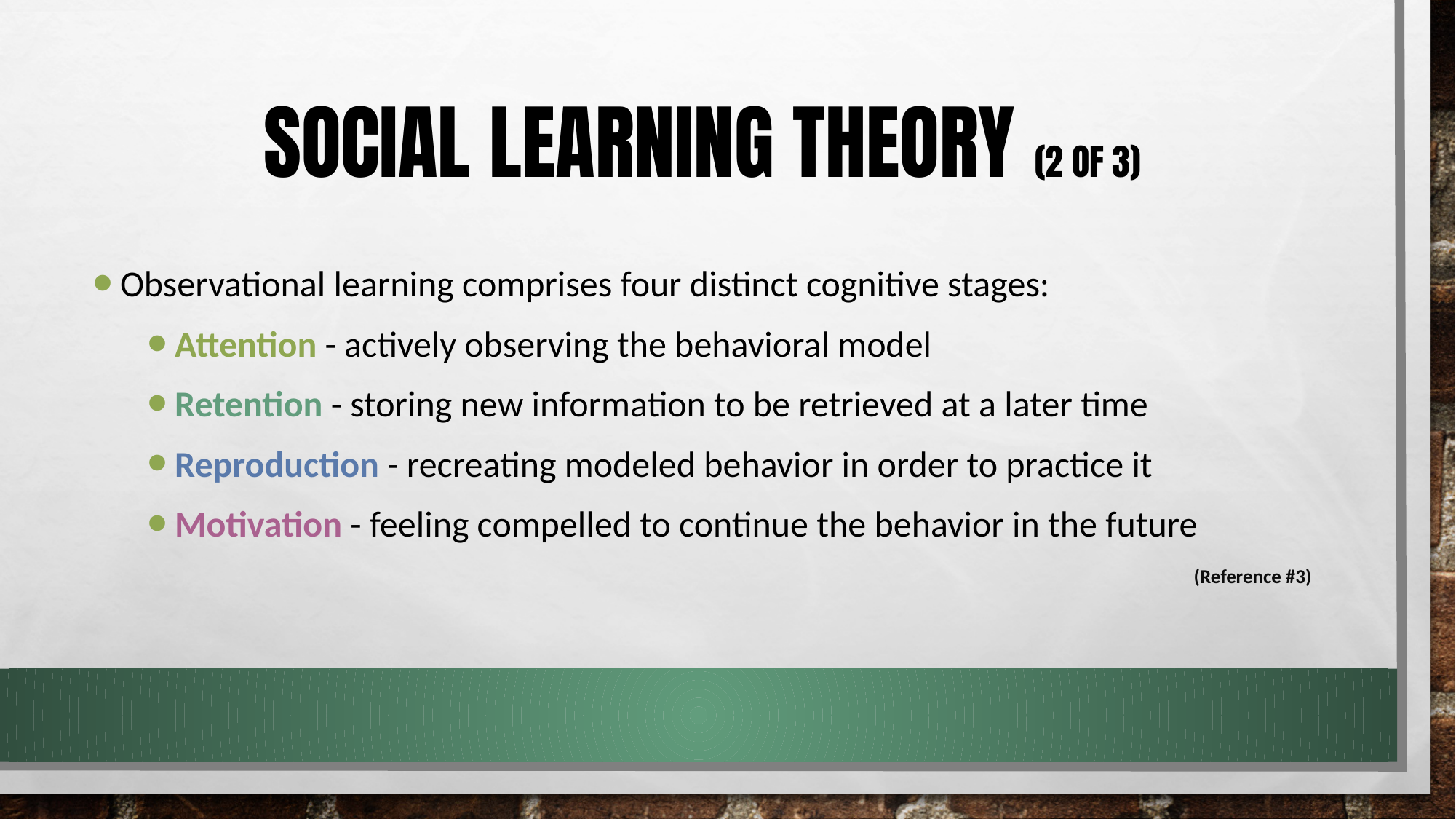

# Social Learning Theory (2 of 3)
Observational learning comprises four distinct cognitive stages:
Attention - actively observing the behavioral model
Retention - storing new information to be retrieved at a later time
Reproduction - recreating modeled behavior in order to practice it
Motivation - feeling compelled to continue the behavior in the future
(Reference #3)